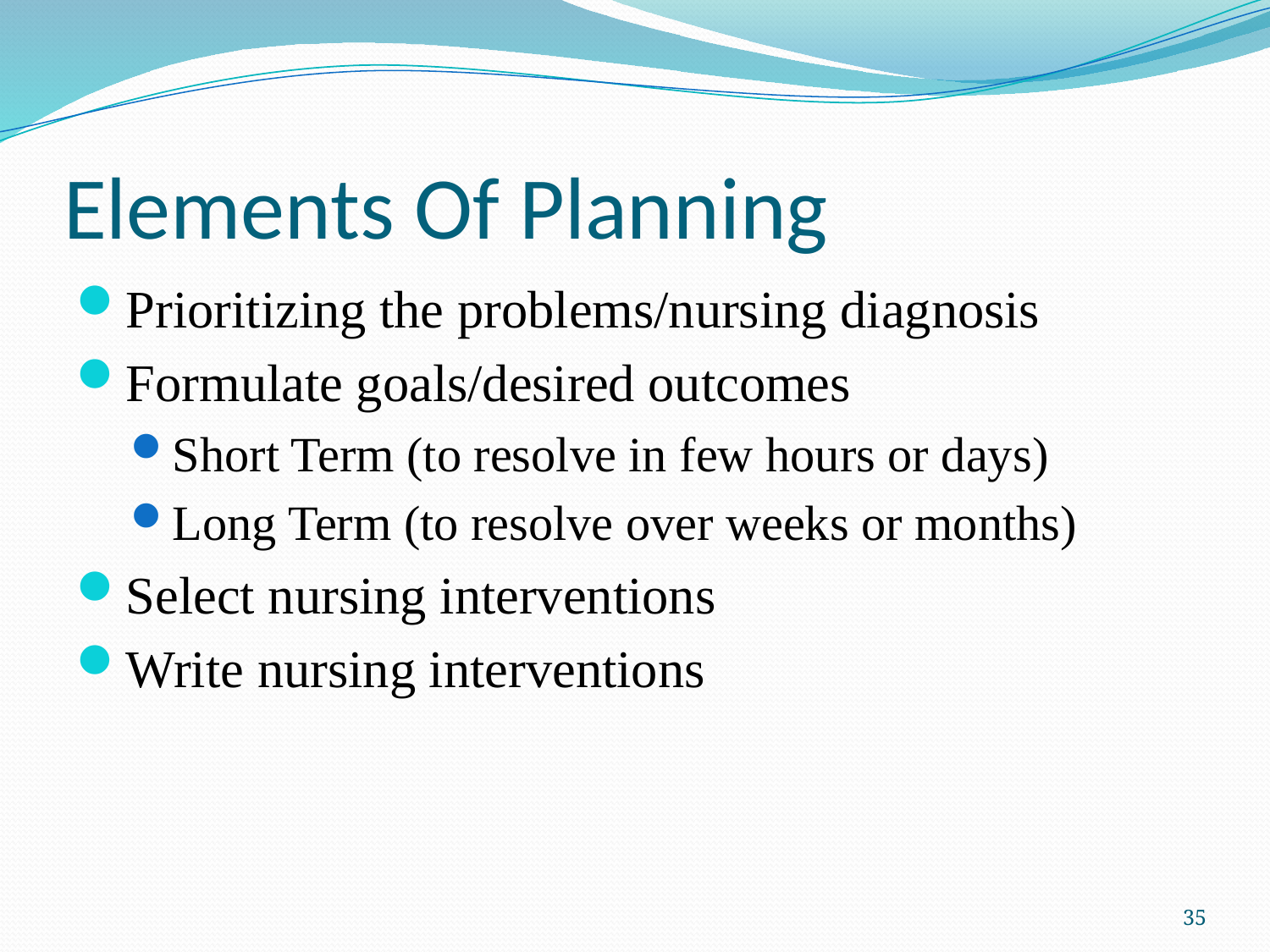

# Elements Of Planning
Prioritizing the problems/nursing diagnosis
Formulate goals/desired outcomes
Short Term (to resolve in few hours or days)
Long Term (to resolve over weeks or months)
Select nursing interventions
Write nursing interventions
35